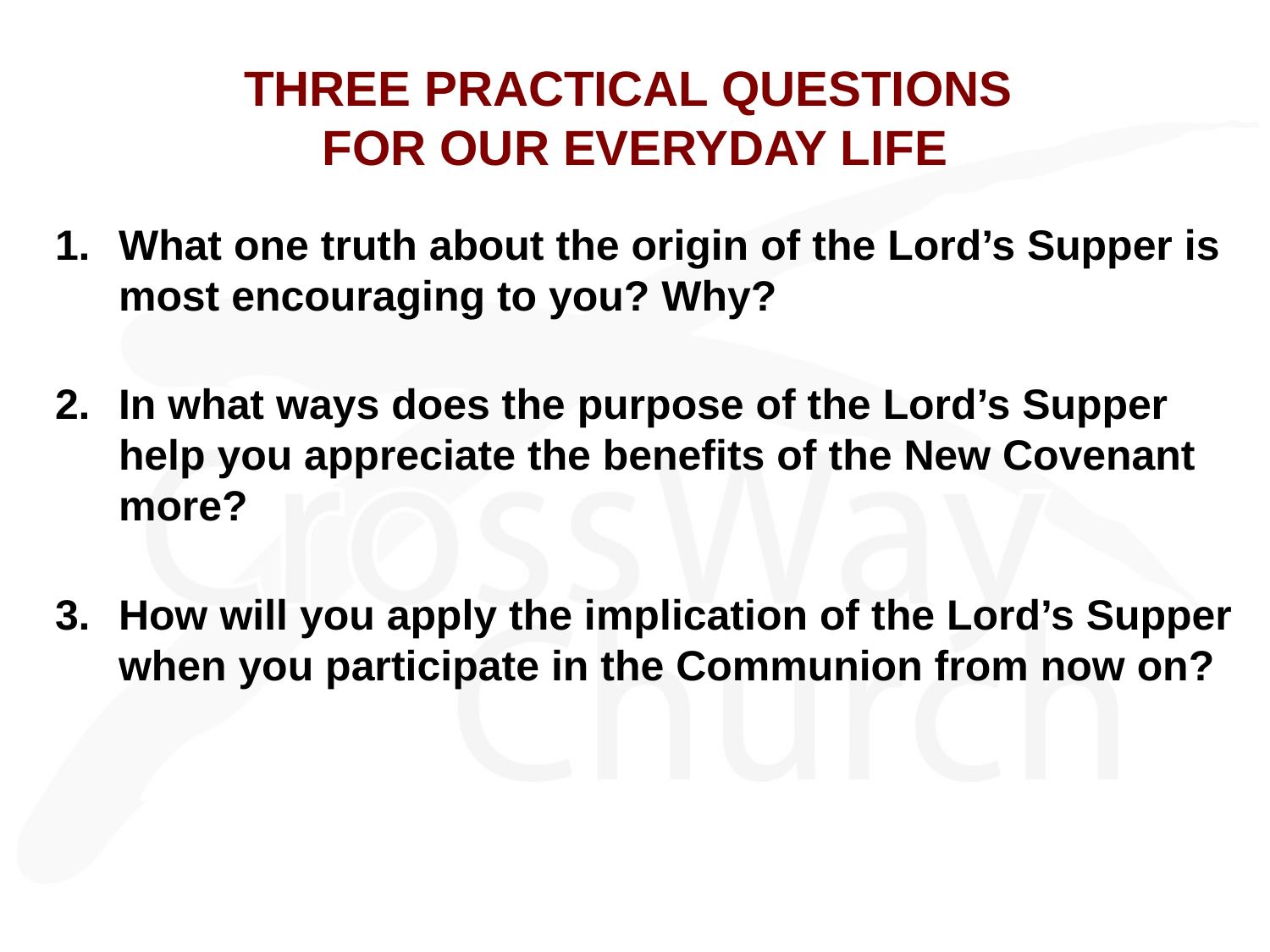

# THREE PRACTICAL QUESTIONS FOR OUR EVERYDAY LIFE
What one truth about the origin of the Lord’s Supper is most encouraging to you? Why?

In what ways does the purpose of the Lord’s Supper help you appreciate the benefits of the New Covenant more?

How will you apply the implication of the Lord’s Supper when you participate in the Communion from now on?